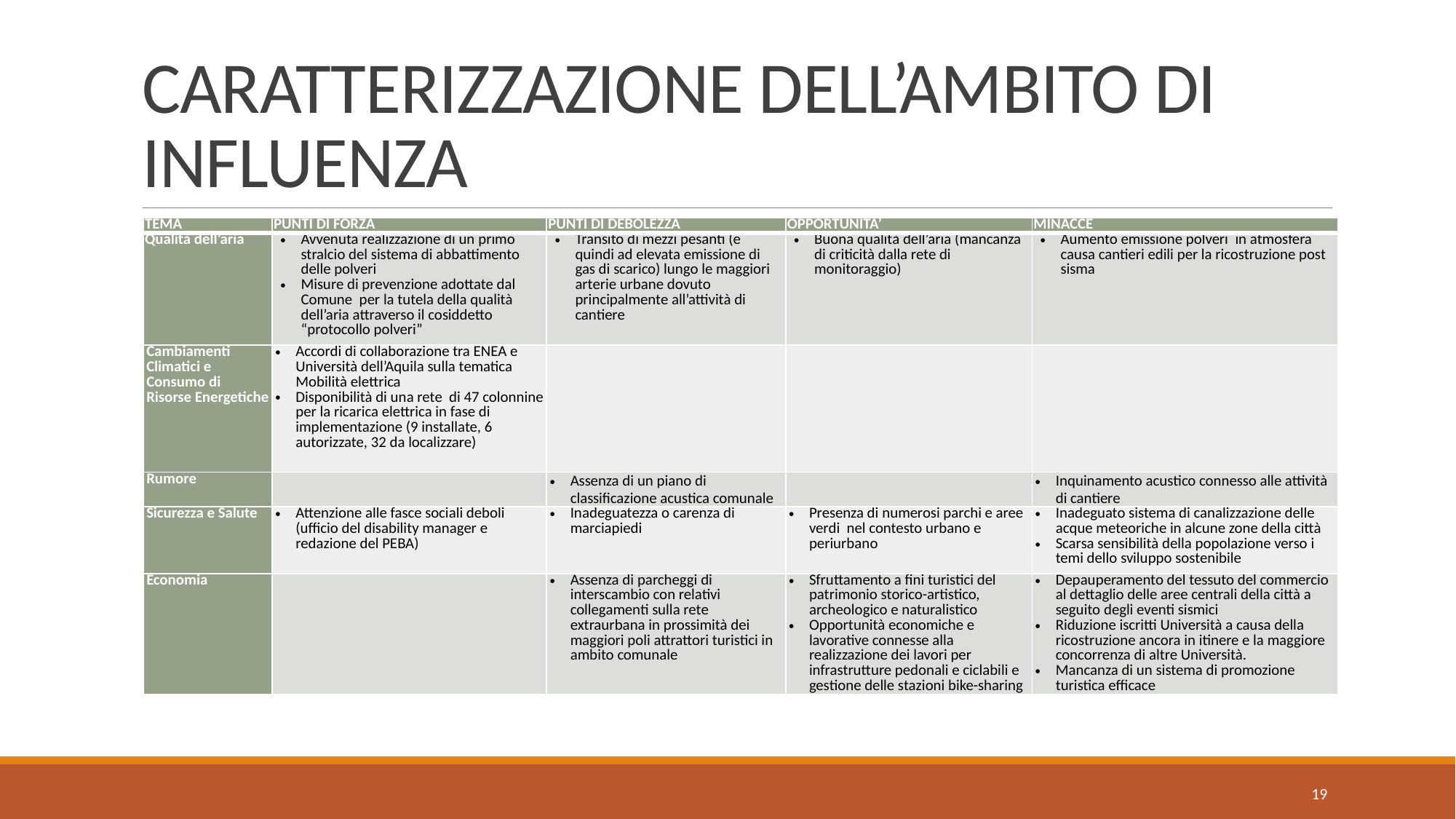

# CARATTERIZZAZIONE DELL’AMBITO DI INFLUENZA
| TEMA | PUNTI DI FORZA | PUNTI DI DEBOLEZZA | OPPORTUNITA’ | MINACCE |
| --- | --- | --- | --- | --- |
| Qualità dell’aria | Avvenuta realizzazione di un primo stralcio del sistema di abbattimento delle polveri Misure di prevenzione adottate dal Comune per la tutela della qualità dell’aria attraverso il cosiddetto “protocollo polveri” | Transito di mezzi pesanti (e quindi ad elevata emissione di gas di scarico) lungo le maggiori arterie urbane dovuto principalmente all’attività di cantiere | Buona qualità dell’aria (mancanza di criticità dalla rete di monitoraggio) | Aumento emissione polveri in atmosfera causa cantieri edili per la ricostruzione post sisma |
| Cambiamenti Climatici e Consumo di Risorse Energetiche | Accordi di collaborazione tra ENEA e Università dell’Aquila sulla tematica Mobilità elettrica Disponibilità di una rete di 47 colonnine per la ricarica elettrica in fase di implementazione (9 installate, 6 autorizzate, 32 da localizzare) |  |  |  |
| Rumore |  | Assenza di un piano di classificazione acustica comunale |  | Inquinamento acustico connesso alle attività di cantiere |
| Sicurezza e Salute | Attenzione alle fasce sociali deboli (ufficio del disability manager e redazione del PEBA) | Inadeguatezza o carenza di marciapiedi | Presenza di numerosi parchi e aree verdi nel contesto urbano e periurbano | Inadeguato sistema di canalizzazione delle acque meteoriche in alcune zone della città Scarsa sensibilità della popolazione verso i temi dello sviluppo sostenibile |
| Economia |  | Assenza di parcheggi di interscambio con relativi collegamenti sulla rete extraurbana in prossimità dei maggiori poli attrattori turistici in ambito comunale | Sfruttamento a fini turistici del patrimonio storico-artistico, archeologico e naturalistico Opportunità economiche e lavorative connesse alla realizzazione dei lavori per infrastrutture pedonali e ciclabili e gestione delle stazioni bike-sharing | Depauperamento del tessuto del commercio al dettaglio delle aree centrali della città a seguito degli eventi sismici Riduzione iscritti Università a causa della ricostruzione ancora in itinere e la maggiore concorrenza di altre Università. Mancanza di un sistema di promozione turistica efficace |
19